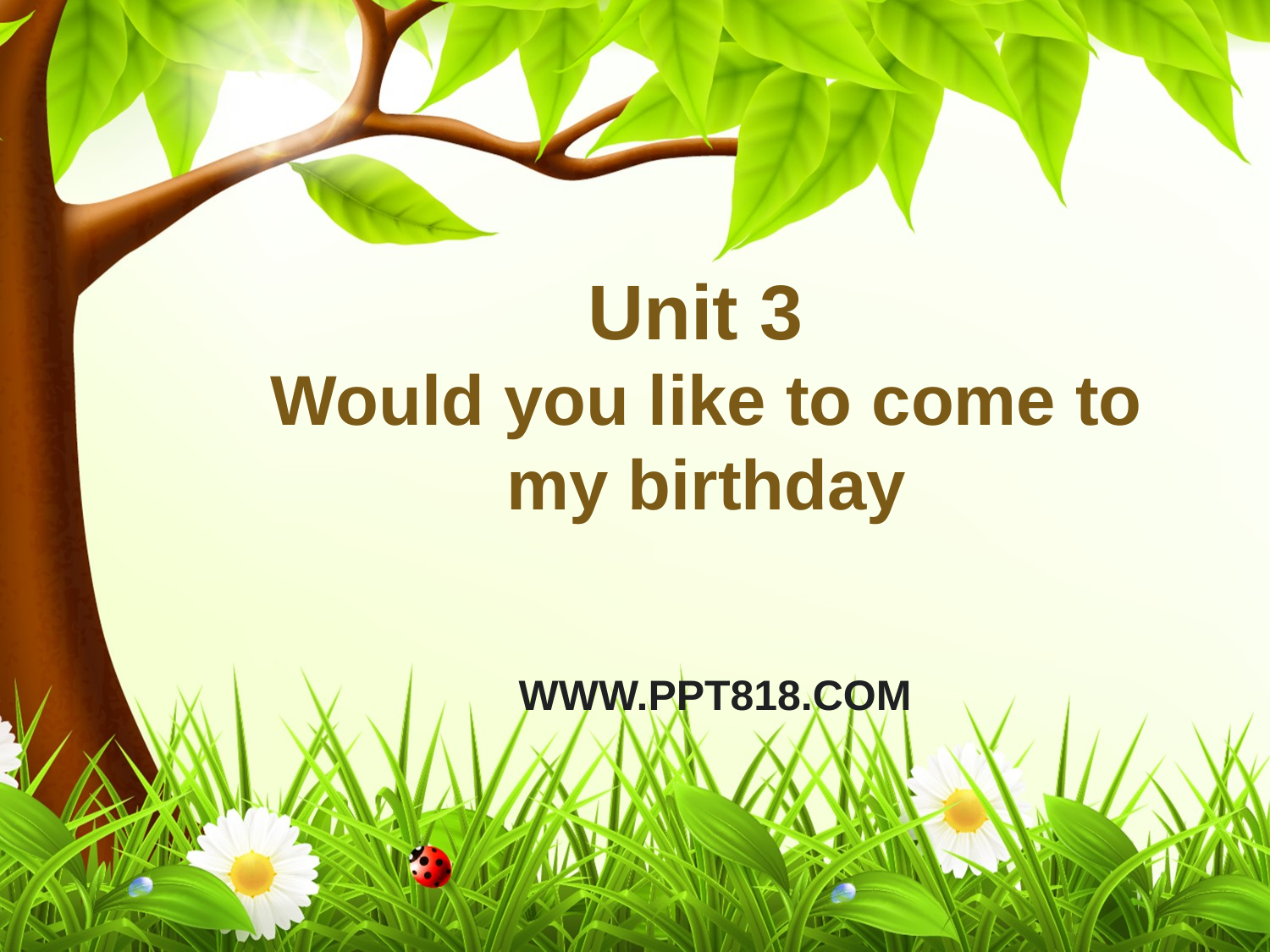

Unit 3
Would you like to come to my birthday
WWW.PPT818.COM